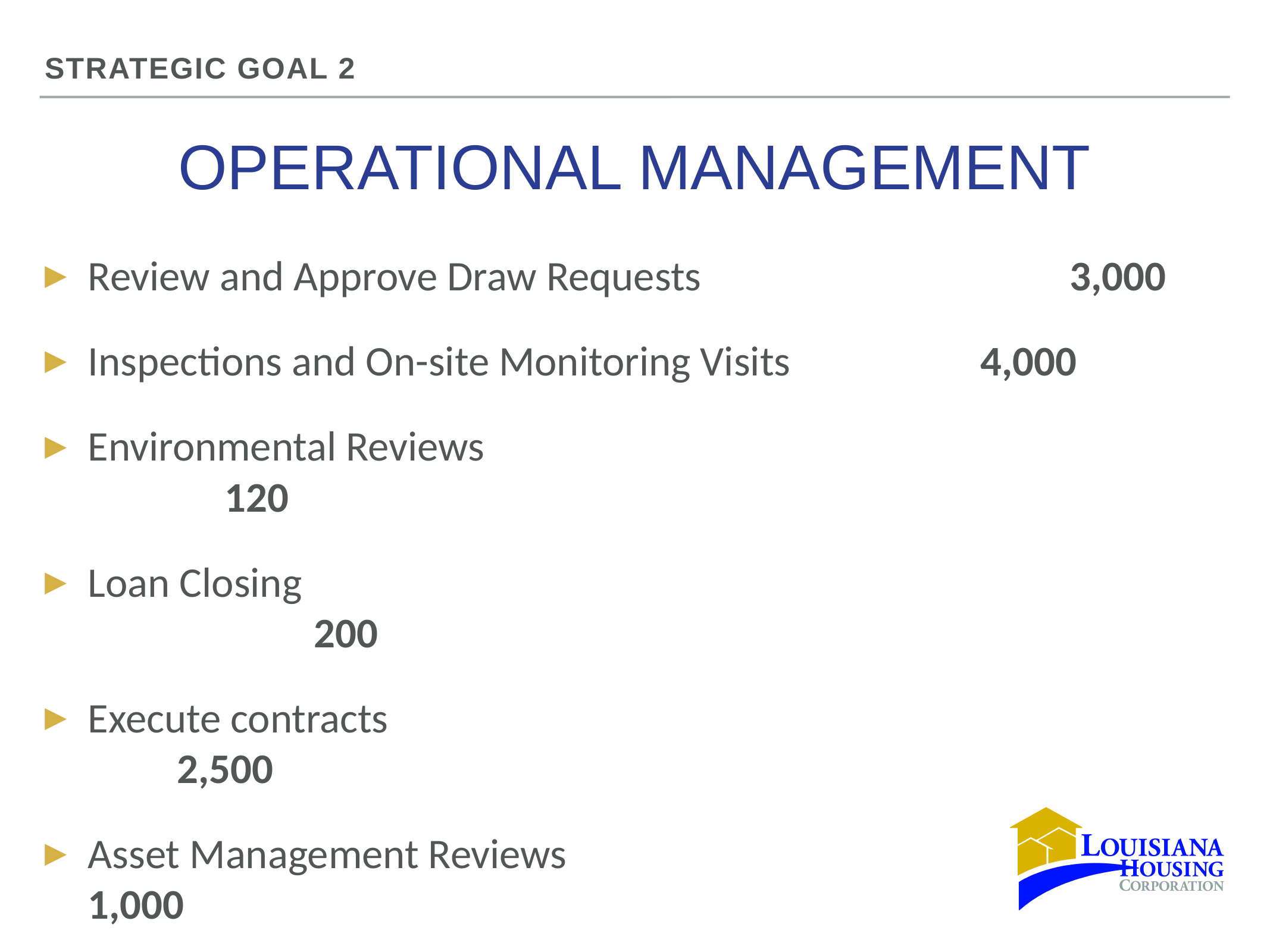

Strategic Goal 2
# Operational Management
Review and Approve Draw Requests					3,000
Inspections and On-site Monitoring Visits			4,000
Environmental Reviews 								    	     120
Loan Closing												     200
Execute contracts 										2,500
Asset Management Reviews 							1,000